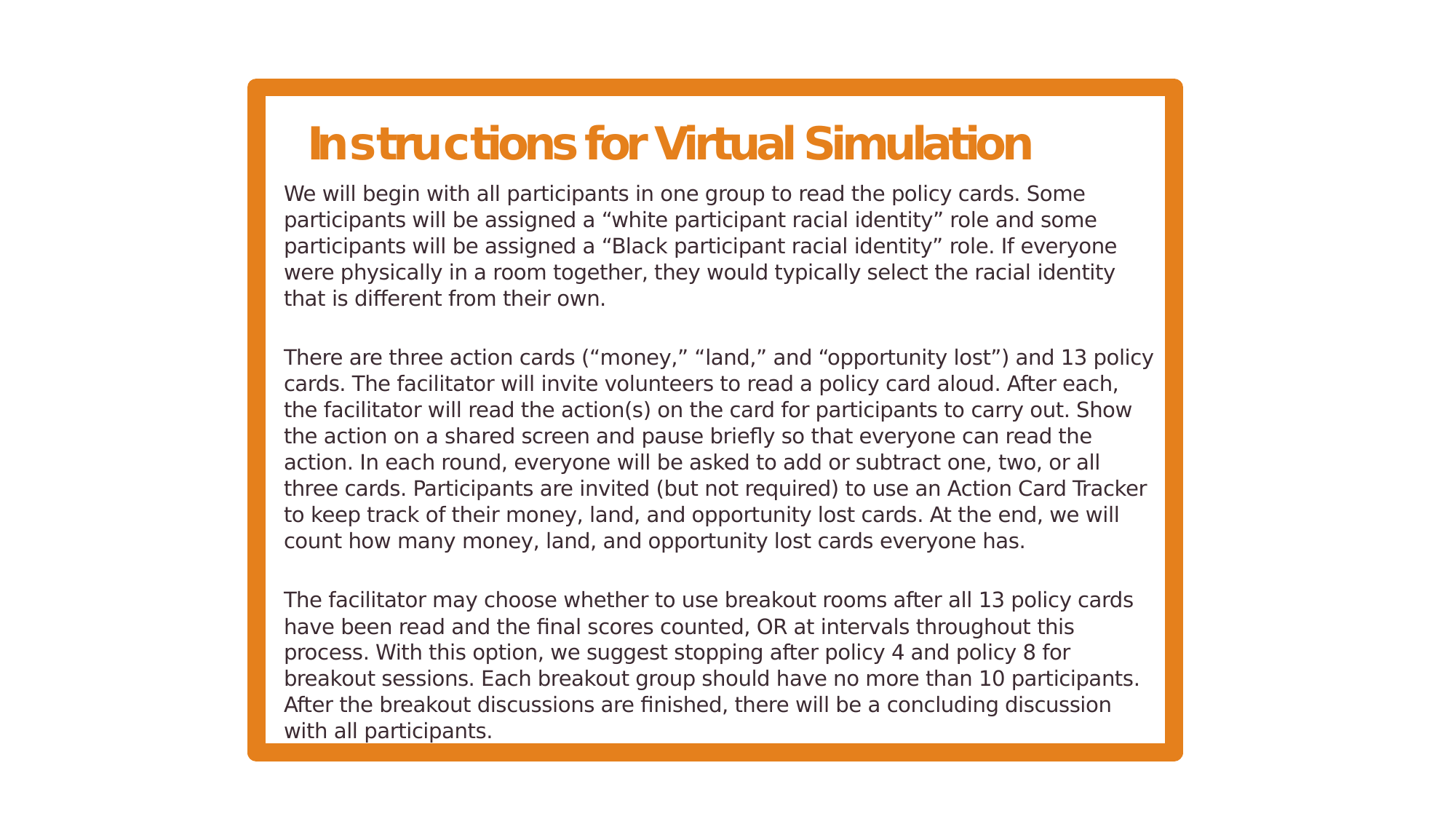

Instructions for Virtual Simulation
We will begin with all participants in one group to read the policy cards. Some participants will be assigned a “white participant racial identity” role and some participants will be assigned a “Black participant racial identity” role. If everyone were physically in a room together, they would typically select the racial identity that is different from their own.

There are three action cards (“money,” “land,” and “opportunity lost”) and 13 policy cards. The facilitator will invite volunteers to read a policy card aloud. After each, the facilitator will read the action(s) on the card for participants to carry out. Show the action on a shared screen and pause briefly so that everyone can read the action. In each round, everyone will be asked to add or subtract one, two, or all three cards. Participants are invited (but not required) to use an Action Card Tracker to keep track of their money, land, and opportunity lost cards. At the end, we will count how many money, land, and opportunity lost cards everyone has.

The facilitator may choose whether to use breakout rooms after all 13 policy cards have been read and the final scores counted, OR at intervals throughout this process. With this option, we suggest stopping after policy 4 and policy 8 for breakout sessions. Each breakout group should have no more than 10 participants. After the breakout discussions are finished, there will be a concluding discussion with all participants.